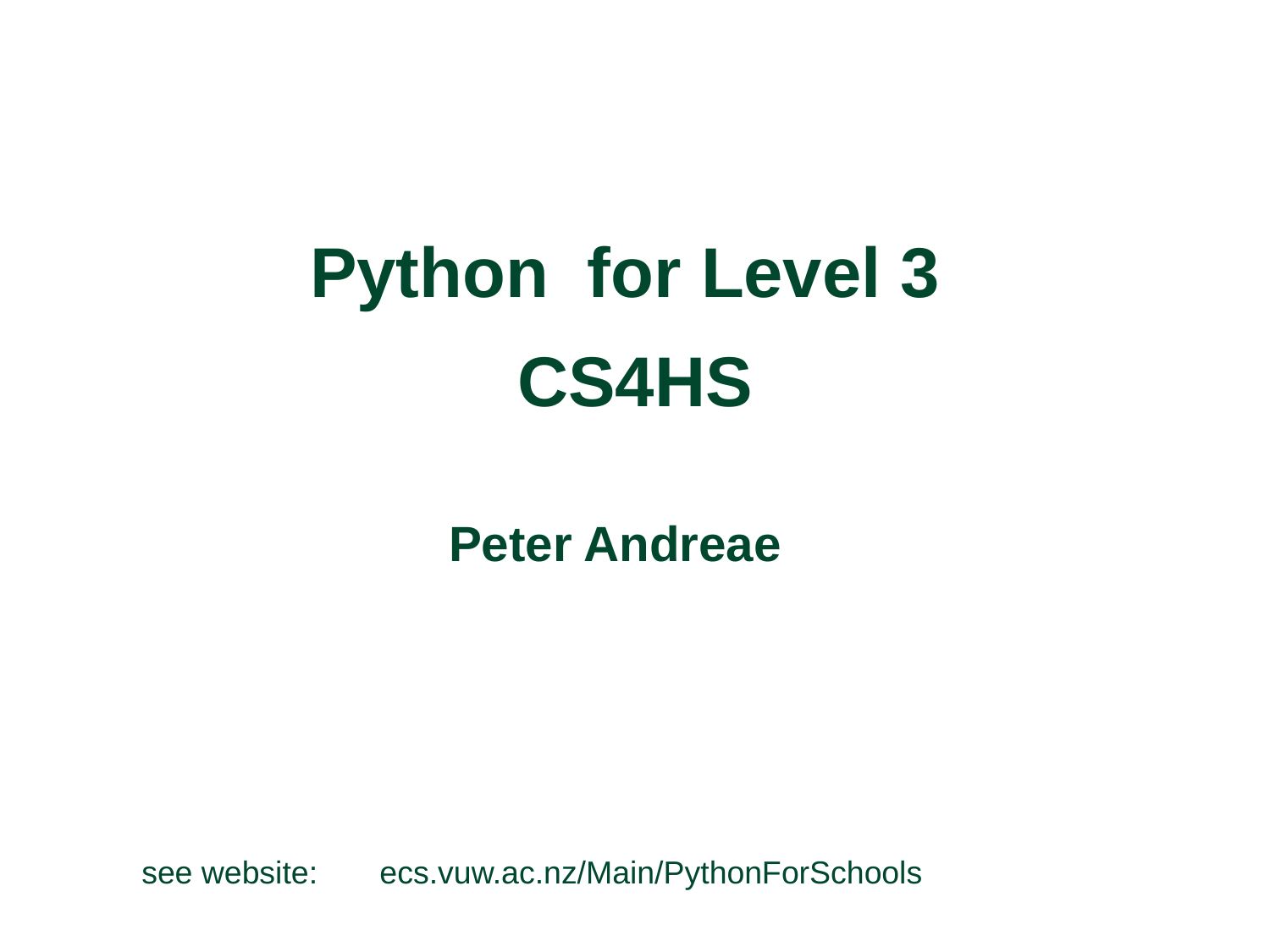

# Python  for Level 3 CS4HS
see website:       ecs.vuw.ac.nz/Main/PythonForSchools